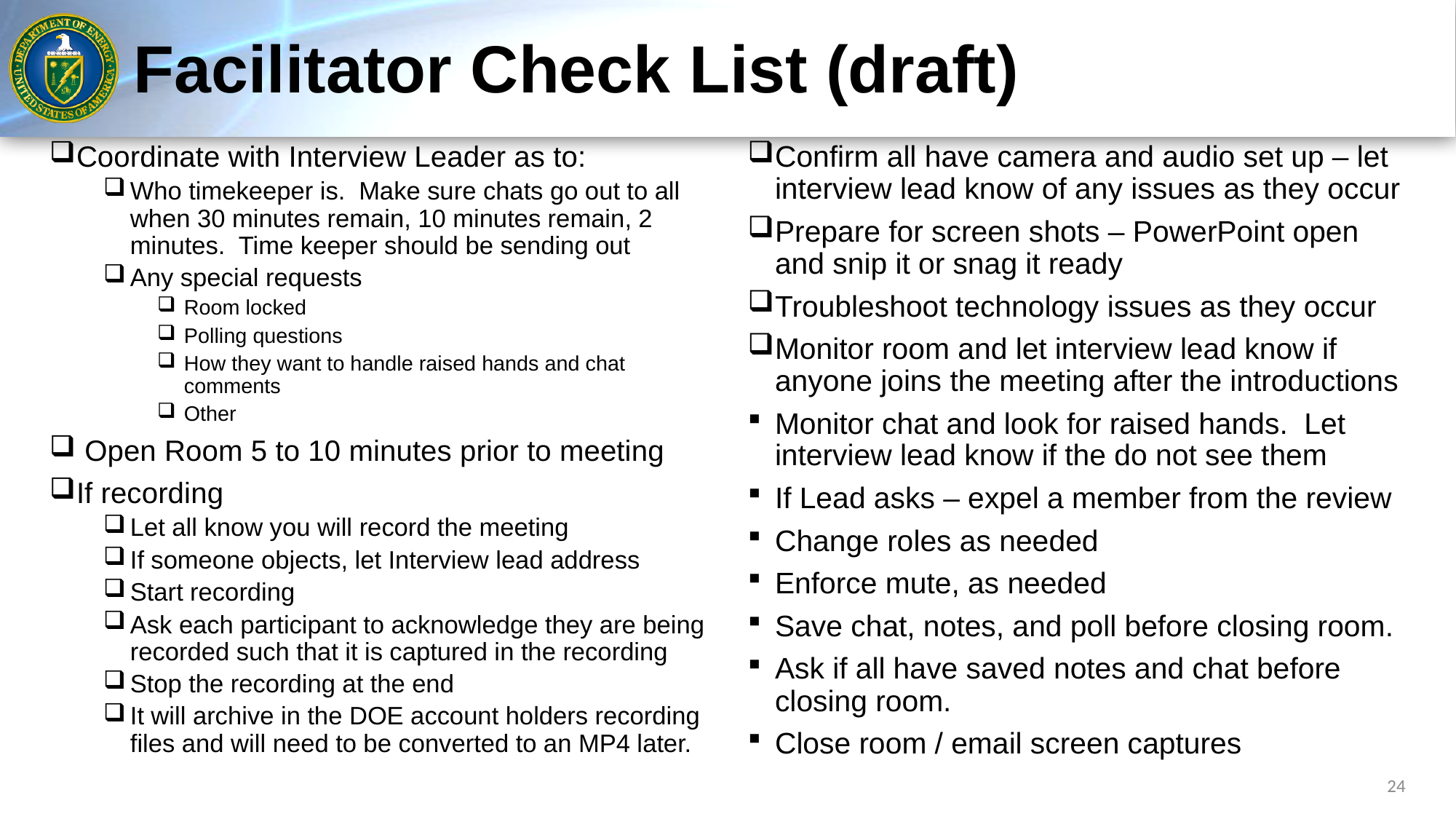

# Facilitator Check List (draft)
Coordinate with Interview Leader as to:
Who timekeeper is.  Make sure chats go out to all when 30 minutes remain, 10 minutes remain, 2 minutes.  Time keeper should be sending out
Any special requests
Room locked
Polling questions
How they want to handle raised hands and chat comments
Other
 Open Room 5 to 10 minutes prior to meeting
If recording
Let all know you will record the meeting
If someone objects, let Interview lead address
Start recording
Ask each participant to acknowledge they are being recorded such that it is captured in the recording
Stop the recording at the end
It will archive in the DOE account holders recording files and will need to be converted to an MP4 later.

Confirm all have camera and audio set up – let interview lead know of any issues as they occur
Prepare for screen shots – PowerPoint open and snip it or snag it ready
Troubleshoot technology issues as they occur
Monitor room and let interview lead know if anyone joins the meeting after the introductions
Monitor chat and look for raised hands.  Let interview lead know if the do not see them
If Lead asks – expel a member from the review
Change roles as needed
Enforce mute, as needed
Save chat, notes, and poll before closing room.
Ask if all have saved notes and chat before closing room.
Close room / email screen captures

24